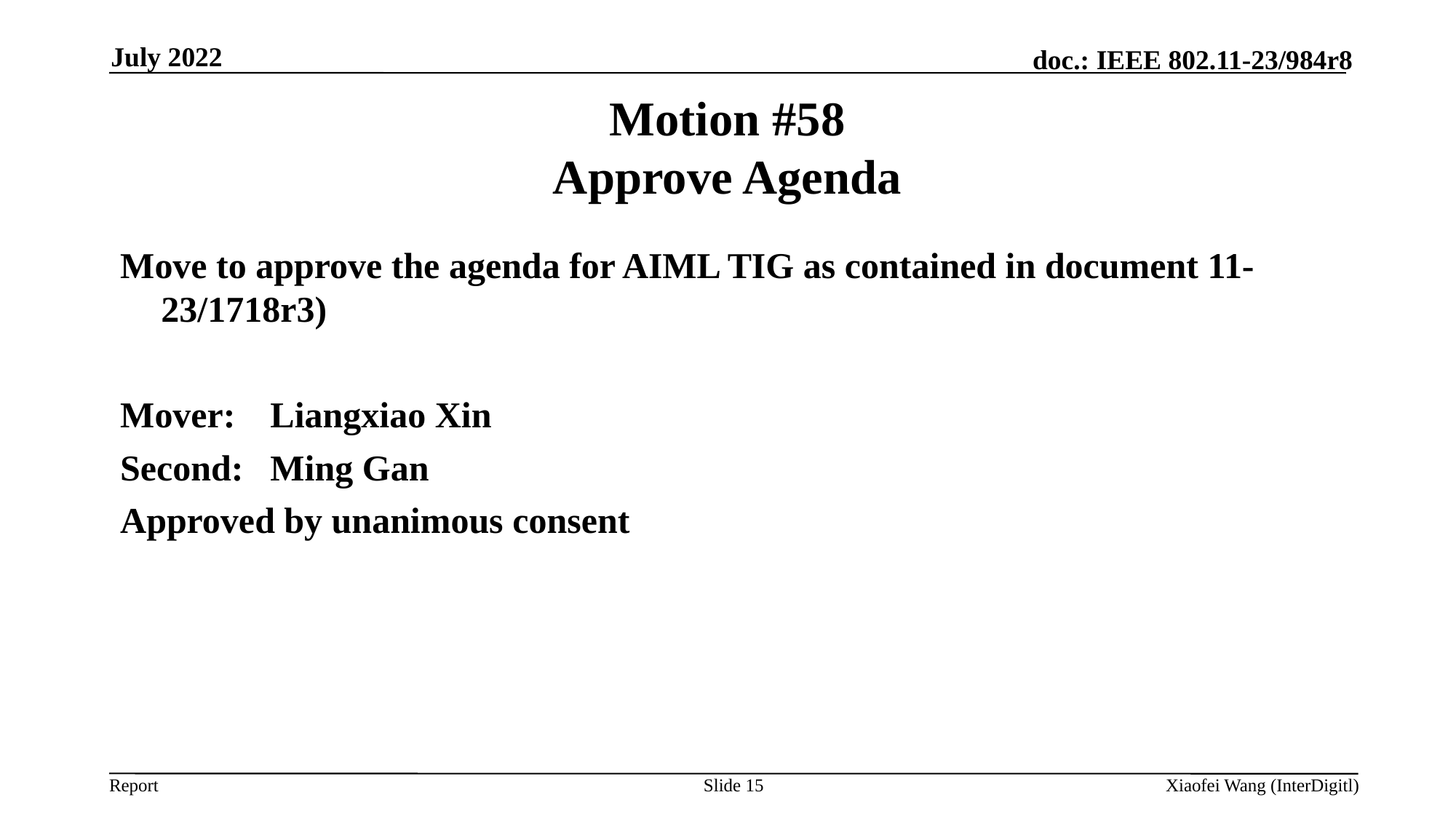

July 2022
# Motion #58 Approve Agenda
Move to approve the agenda for AIML TIG as contained in document 11-23/1718r3)

Mover:	Liangxiao Xin
Second:	Ming Gan
Approved by unanimous consent
Slide 15
Xiaofei Wang (InterDigitl)